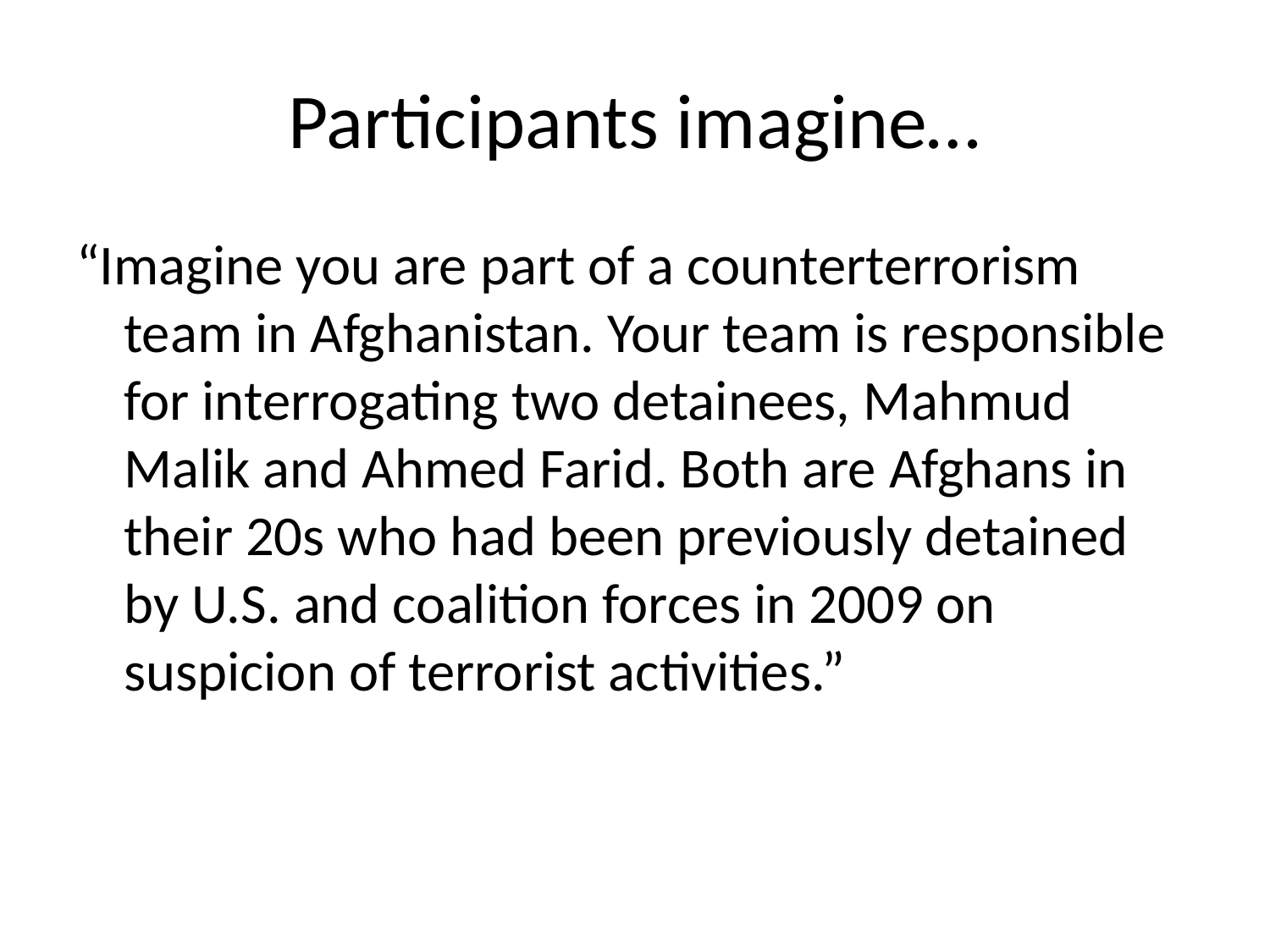

# Participants imagine…
“Imagine you are part of a counterterrorism team in Afghanistan. Your team is responsible for interrogating two detainees, Mahmud Malik and Ahmed Farid. Both are Afghans in their 20s who had been previously detained by U.S. and coalition forces in 2009 on suspicion of terrorist activities.”